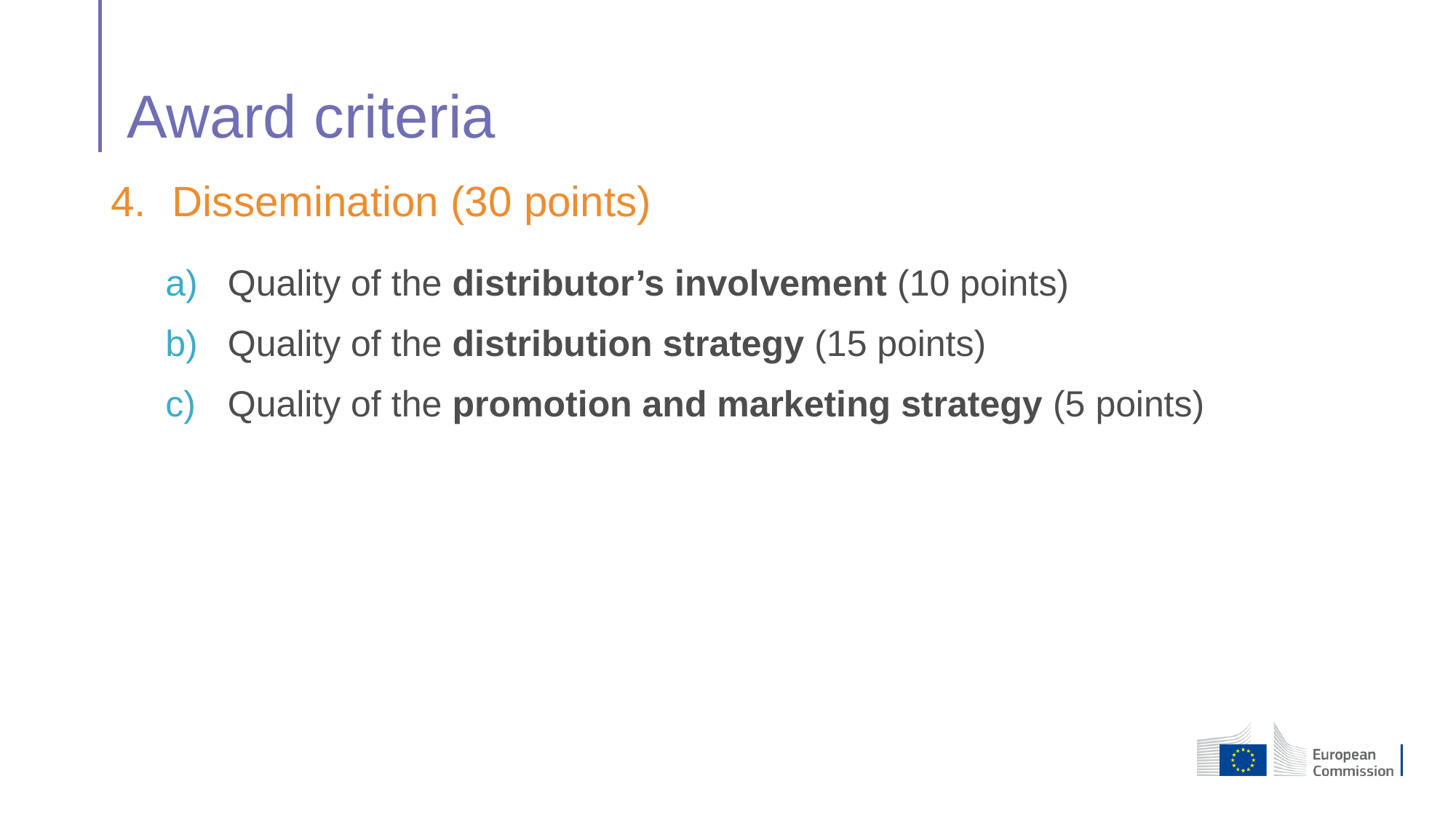

# Award criteria
Dissemination (30 points)
Quality of the distributor’s involvement (10 points)
Quality of the distribution strategy (15 points)
Quality of the promotion and marketing strategy (5 points)